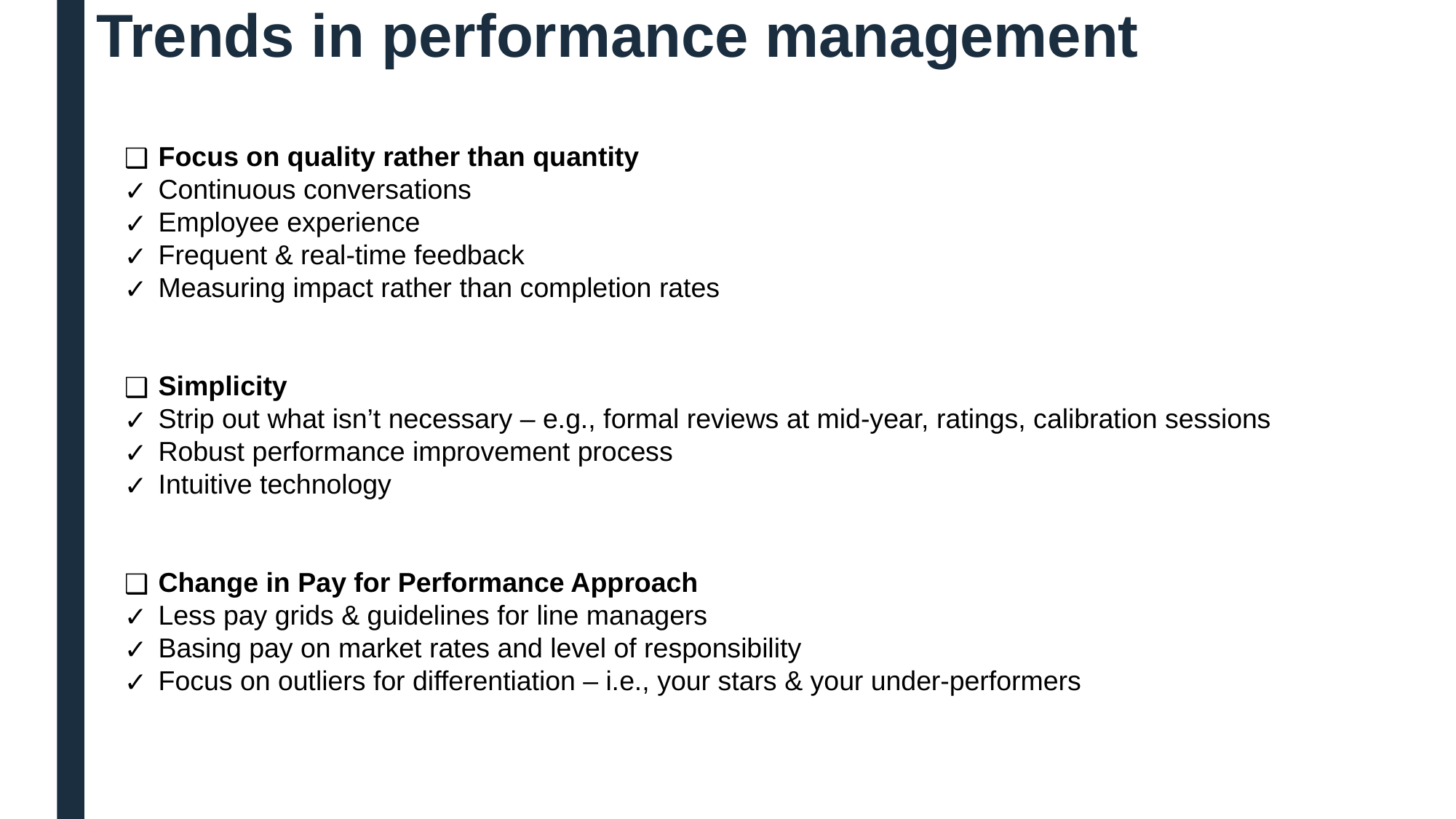

# Trends in performance management
Focus on quality rather than quantity
Continuous conversations
Employee experience
Frequent & real-time feedback
Measuring impact rather than completion rates

Simplicity
Strip out what isn’t necessary – e.g., formal reviews at mid-year, ratings, calibration sessions
Robust performance improvement process
Intuitive technology

Change in Pay for Performance Approach
Less pay grids & guidelines for line managers
Basing pay on market rates and level of responsibility
Focus on outliers for differentiation – i.e., your stars & your under-performers